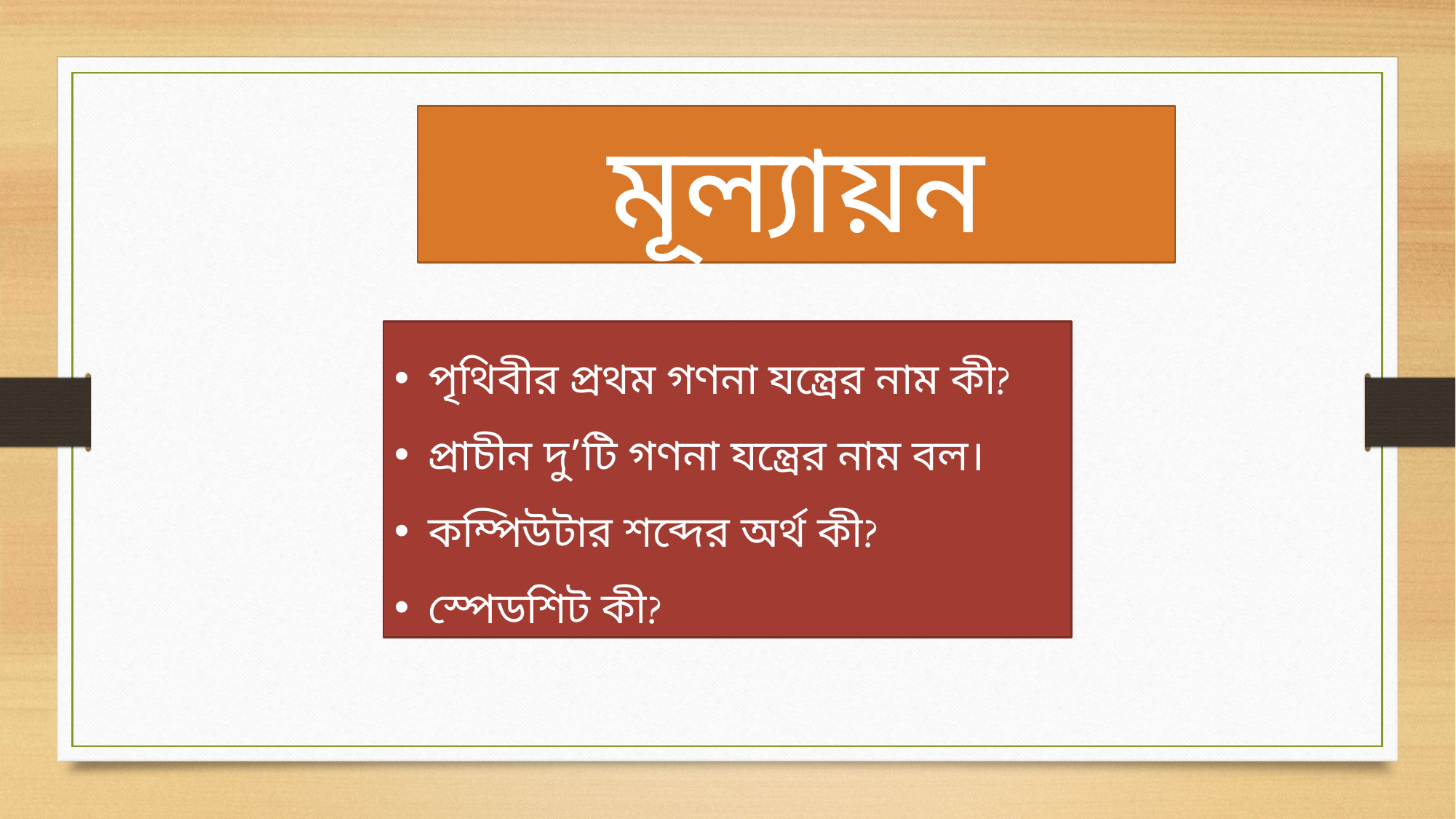

মূল্যায়ন
পৃথিবীর প্রথম গণনা যন্ত্রের নাম কী?
প্রাচীন দু’টি গণনা যন্ত্রের নাম বল।
কম্পিউটার শব্দের অর্থ কী?
স্পেডশিট কী?